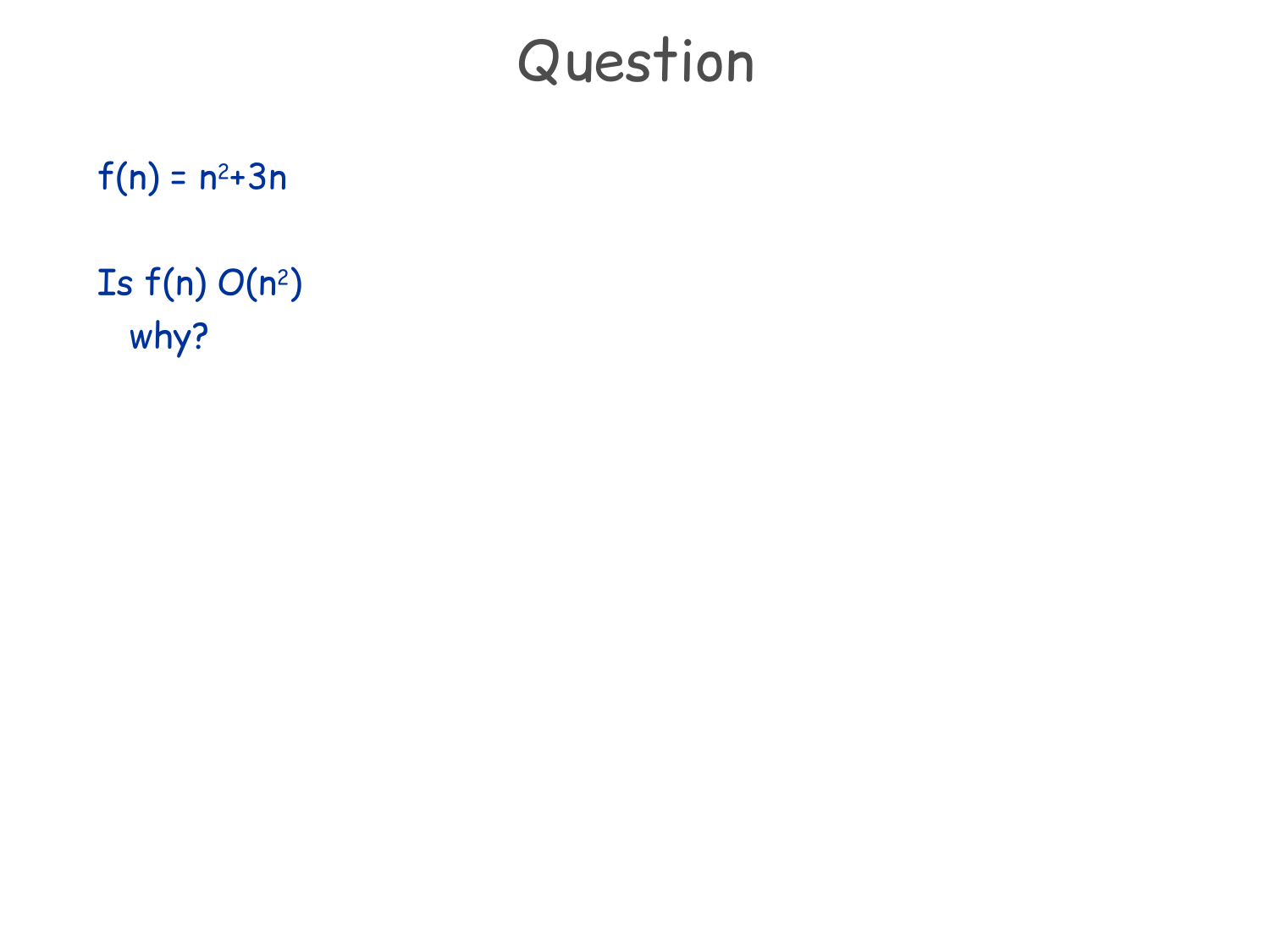

# Question
f(n) = n2+3n

Is f(n) O(n2)
   why?